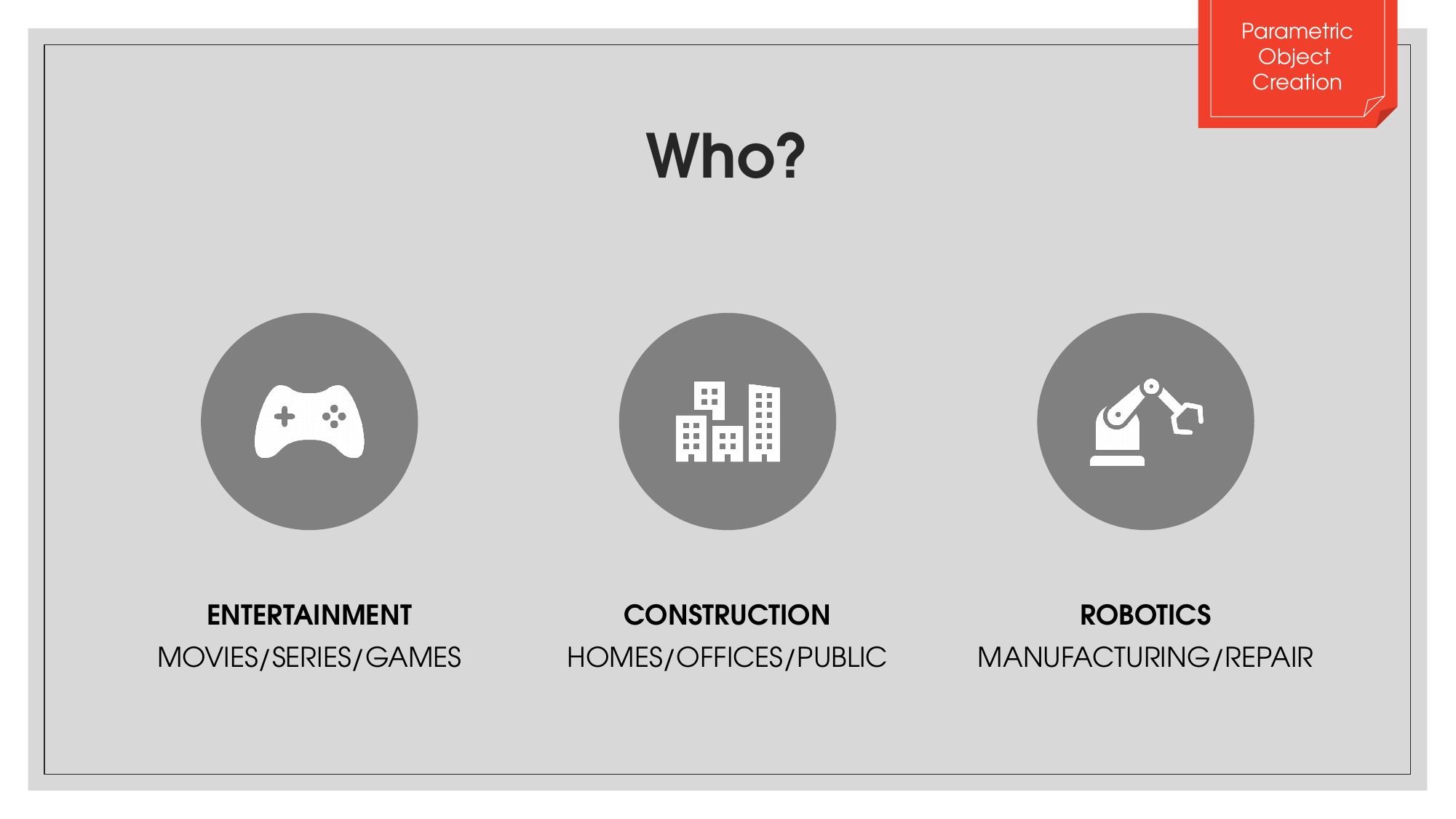

# Who?
Entertainment
Movies/series/games
Construction
Homes/offices/public
Robotics
manufacturing/repair